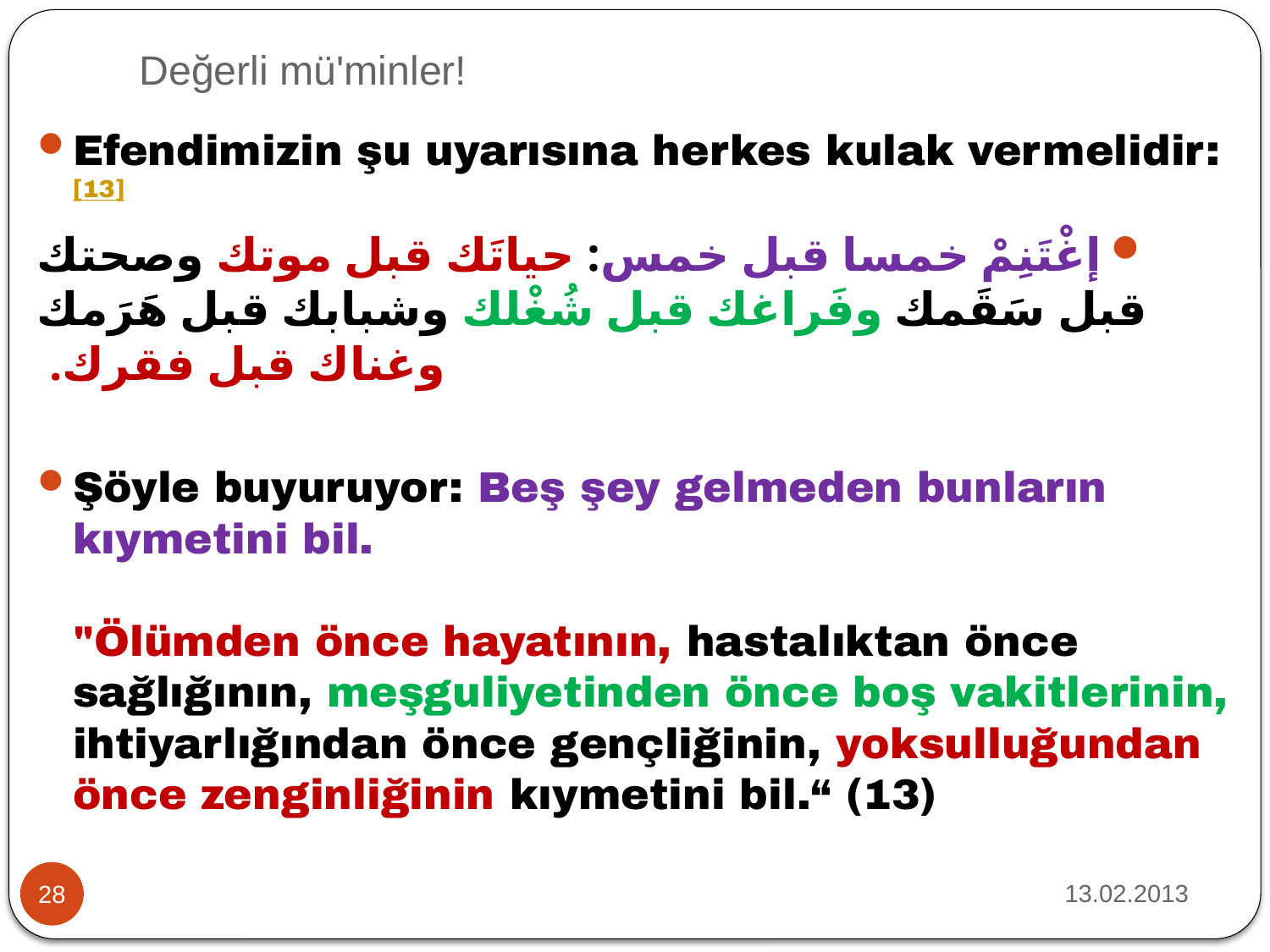

# Değerli mü'minler!
Efendimizin şu uyarısına herkes kulak vermelidir:[13]
إغْتَنِمْ خمسا قبل خمس: حياتَك قبل موتك وصحتك قبل سَقَمك وفَراغك قبل شُغْلك وشبابك قبل هَرَمك وغناك قبل فقرك.

Şöyle buyuruyor: Beş şey gelmeden bunların kıymetini bil.
"Ölümden önce hayatının, hastalıktan önce sağlığının, meşguliyetinden önce boş vakitlerinin, ihtiyarlığından önce gençliğinin, yoksulluğundan önce zenginliğinin kıymetini bil.“ (13)
13.02.2013
28